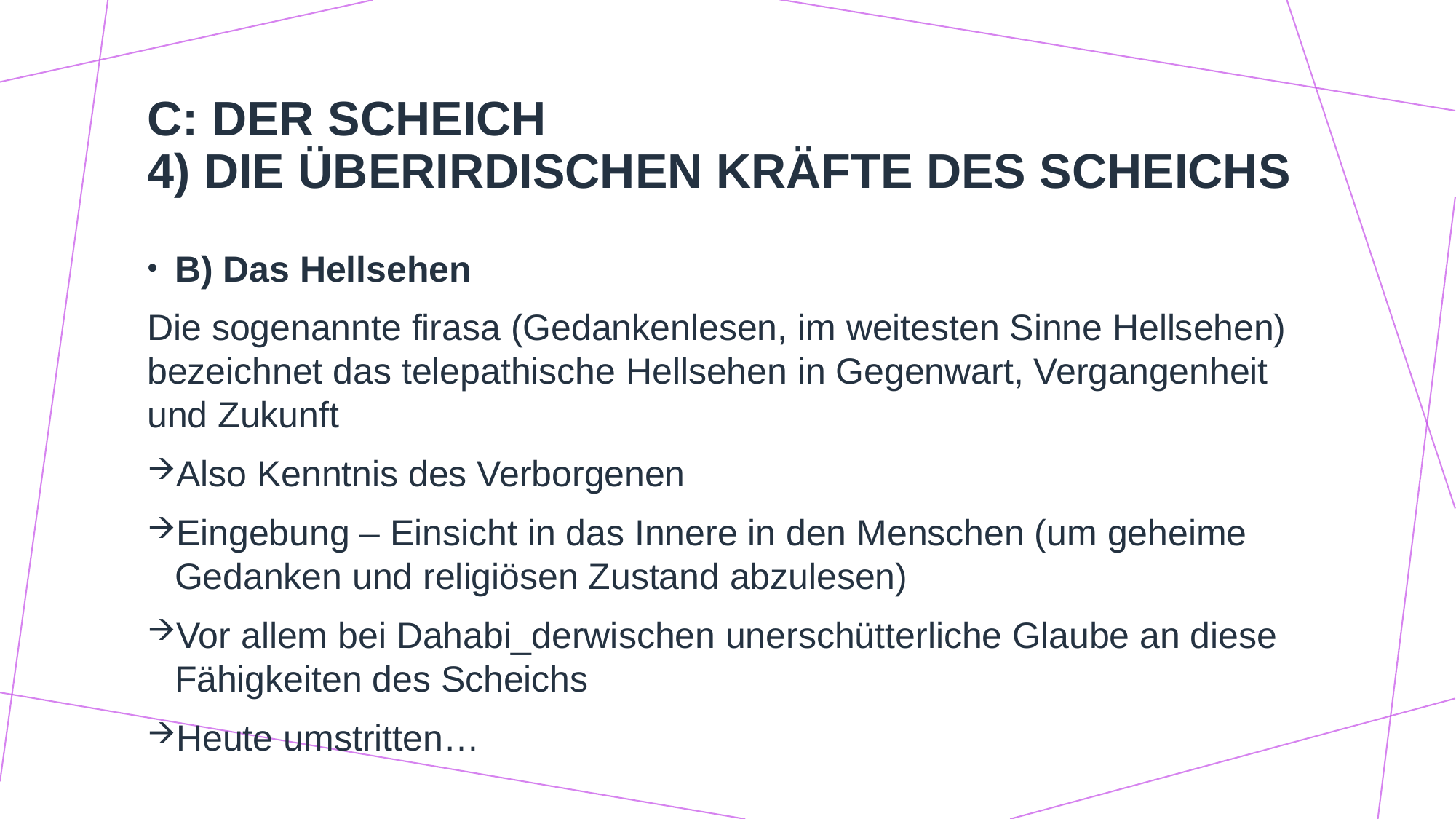

# C: Der Scheich 4) Die überirdischen kräfte des scheichs
B) Das Hellsehen
Die sogenannte firasa (Gedankenlesen, im weitesten Sinne Hellsehen) bezeichnet das telepathische Hellsehen in Gegenwart, Vergangenheit und Zukunft
Also Kenntnis des Verborgenen
Eingebung – Einsicht in das Innere in den Menschen (um geheime Gedanken und religiösen Zustand abzulesen)
Vor allem bei Dahabi_derwischen unerschütterliche Glaube an diese Fähigkeiten des Scheichs
Heute umstritten…